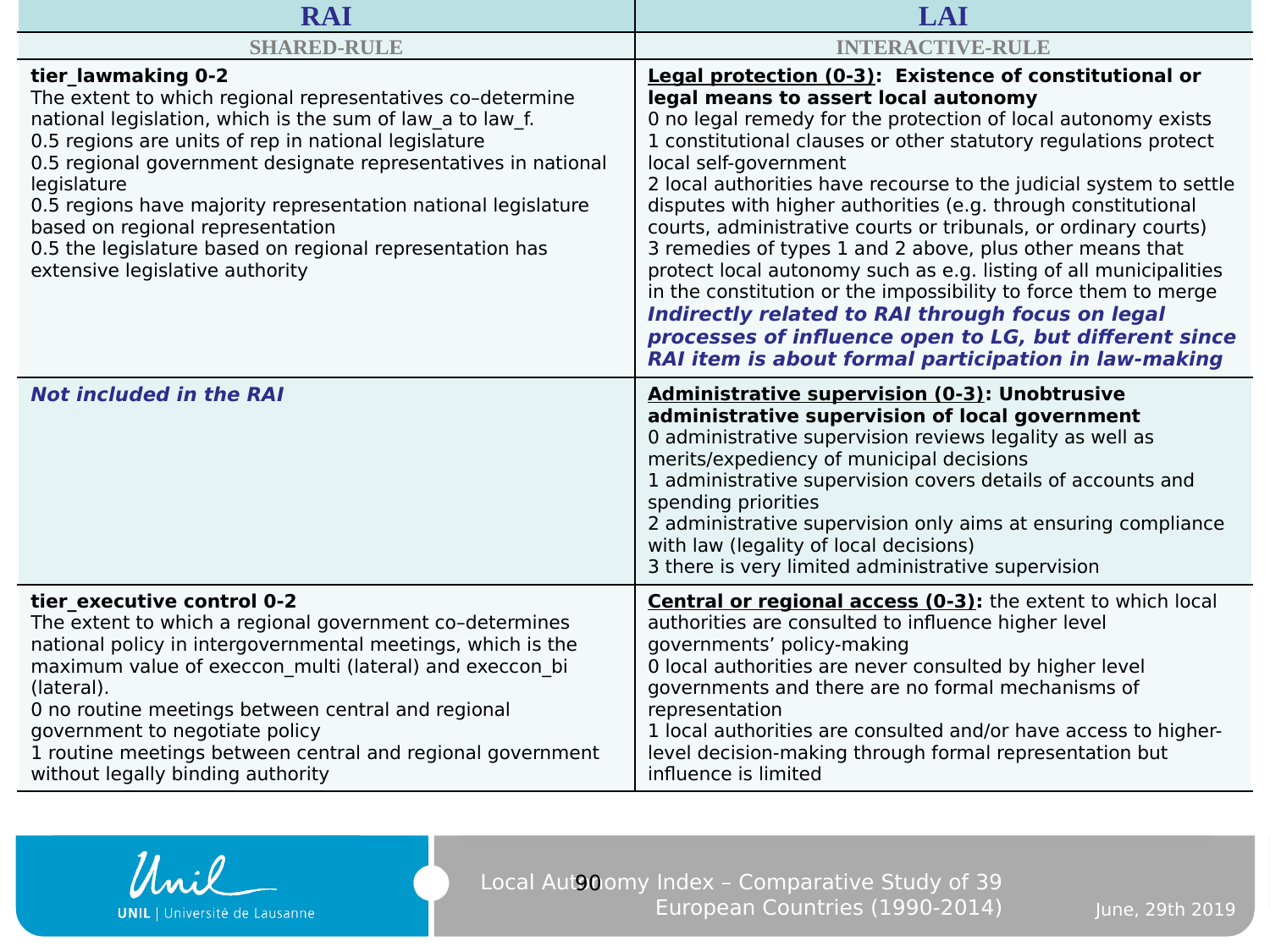

| RAI | LAI |
| --- | --- |
| SHARED-RULE | INTERACTIVE-RULE |
| tier\_lawmaking 0-2 The extent to which regional representatives co–determine national legislation, which is the sum of law\_a to law\_f. 0.5 regions are units of rep in national legislature 0.5 regional government designate representatives in national legislature 0.5 regions have majority representation national legislature based on regional representation 0.5 the legislature based on regional representation has extensive legislative authority | Legal protection (0-3): Existence of constitutional or legal means to assert local autonomy 0 no legal remedy for the protection of local autonomy exists 1 constitutional clauses or other statutory regulations protect local self-government 2 local authorities have recourse to the judicial system to settle disputes with higher authorities (e.g. through constitutional courts, administrative courts or tribunals, or ordinary courts) 3 remedies of types 1 and 2 above, plus other means that protect local autonomy such as e.g. listing of all municipalities in the constitution or the impossibility to force them to merge Indirectly related to RAI through focus on legal processes of influence open to LG, but different since RAI item is about formal participation in law-making |
| Not included in the RAI | Administrative supervision (0-3): Unobtrusive administrative supervision of local government 0 administrative supervision reviews legality as well as merits/expediency of municipal decisions 1 administrative supervision covers details of accounts and spending priorities 2 administrative supervision only aims at ensuring compliance with law (legality of local decisions) 3 there is very limited administrative supervision |
| tier\_executive control 0-2 The extent to which a regional government co–determines national policy in intergovernmental meetings, which is the maximum value of execcon\_multi (lateral) and execcon\_bi (lateral). 0 no routine meetings between central and regional government to negotiate policy 1 routine meetings between central and regional government without legally binding authority | Central or regional access (0-3): the extent to which local authorities are consulted to influence higher level governments’ policy-making 0 local authorities are never consulted by higher level governments and there are no formal mechanisms of representation 1 local authorities are consulted and/or have access to higher-level decision-making through formal representation but influence is limited |
Local Autonomy Index – Comparative Study of 39 European Countries (1990-2014)
June, 29th 2019
90